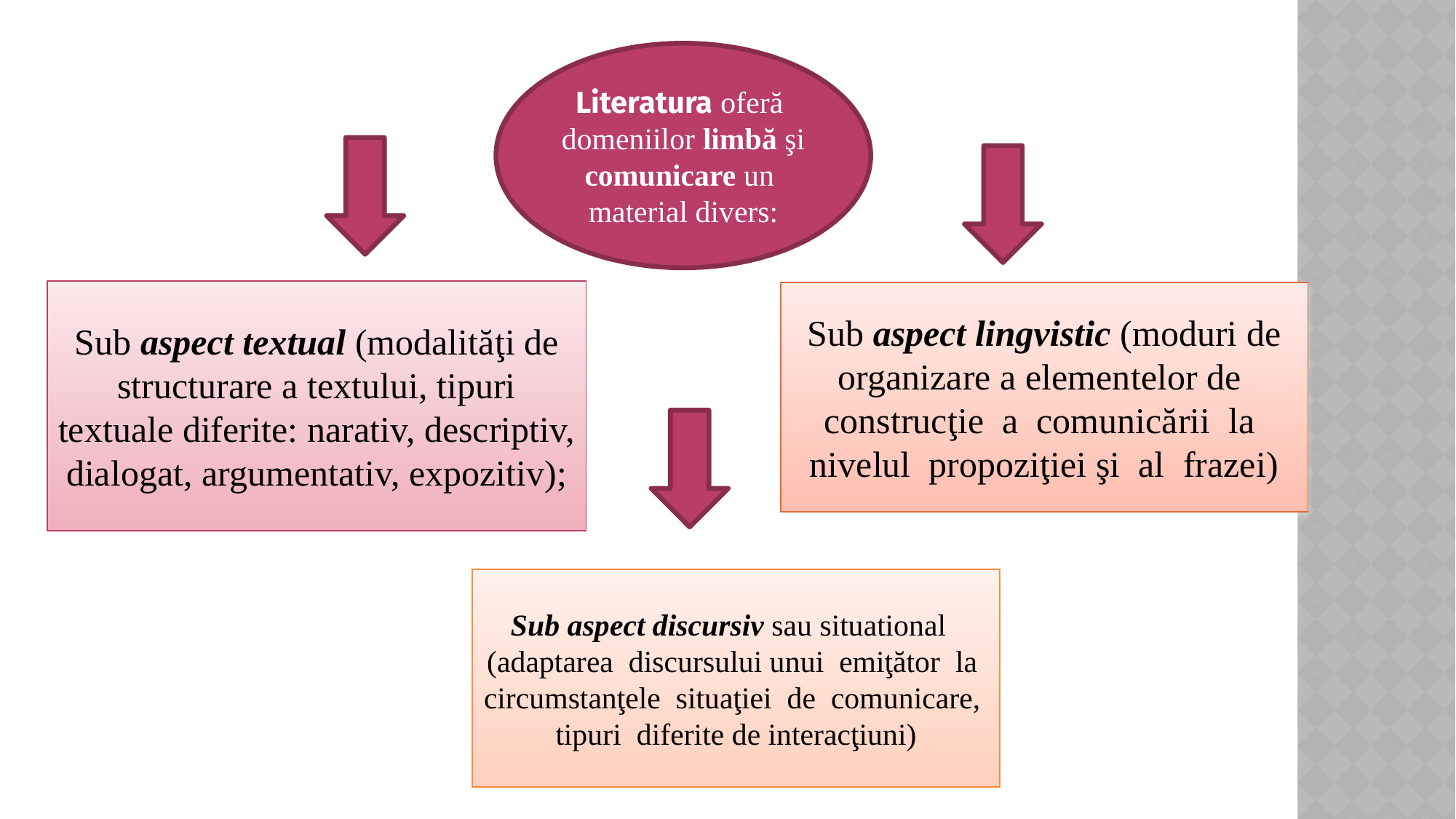

Literatura oferă  domeniilor limbă şi comunicare un  material divers:

Sub aspect textual (modalităţi de structurare a textului, tipuri textuale diferite: narativ, descriptiv, dialogat, argumentativ, expozitiv);
Sub aspect lingvistic (moduri de organizare a elementelor de  construcţie  a  comunicării  la  nivelul  propoziţiei şi  al  frazei)

Sub aspect discursiv sau situational   (adaptarea  discursului unui  emiţător  la  circumstanţele  situaţiei  de  comunicare,  tipuri  diferite de interacţiuni)